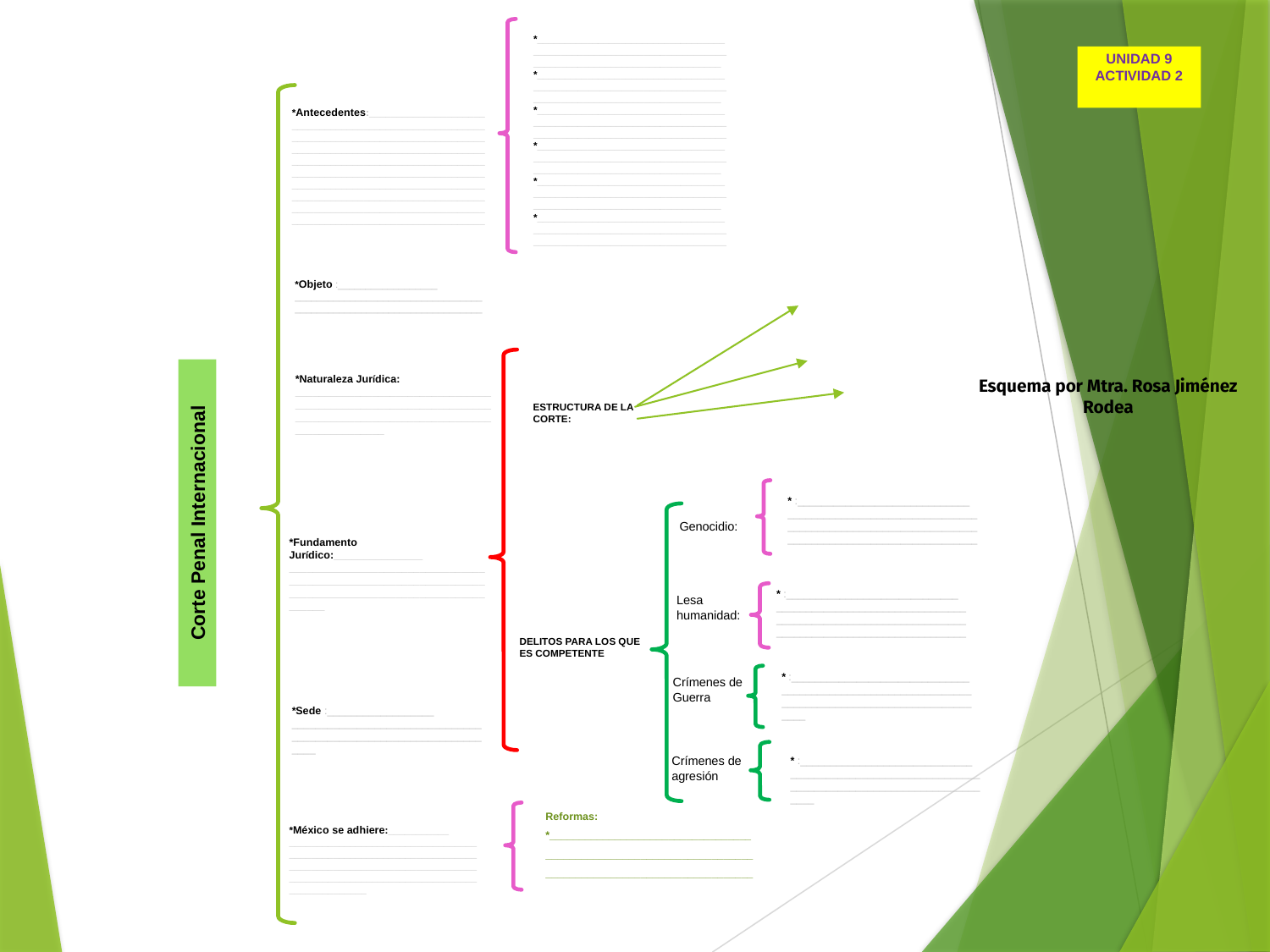

*_______________________________________________________________________________________________________
*_______________________________________________________________________________________________________
*________________________________________________________________________________________________________
*_______________________________________________________________________________________________________
*_______________________________________________________________________________________________________
*________________________________________________________________________________________________________

UNIDAD 9
ACTIVIDAD 2

*Antecedentes:________________________________________________________________________________________________________________________________________________________________________________________________________________________________________________________________________________________________________________________________________________

*Objeto :__________________ ____________________________________________________________________

Corte Penal Internacional
Esquema por Mtra. Rosa Jiménez Rodea
*Naturaleza Jurídica: __________________________________________________________________________________________________________________

ESTRUCTURA DE LA CORTE:

* :_____________________________ ________________________________________________________________________________________________

Genocidio:

*Fundamento Jurídico:_______________
_________________________________________________________________________________________________________

Lesa humanidad:

* :_____________________________ ________________________________________________________________________________________________
DELITOS PARA LOS QUE ES COMPETENTE

Crímenes de Guerra

* :______________________________ ____________________________________________________________________
*Sede :__________________ ____________________________________________________________________

Crímenes de agresión

* :_____________________________ ____________________________________________________________________
Reformas:
*__________________________________
___________________________________
___________________________________

*México se adhiere:___________
______________________________________________________________________________________________________________________________________________________